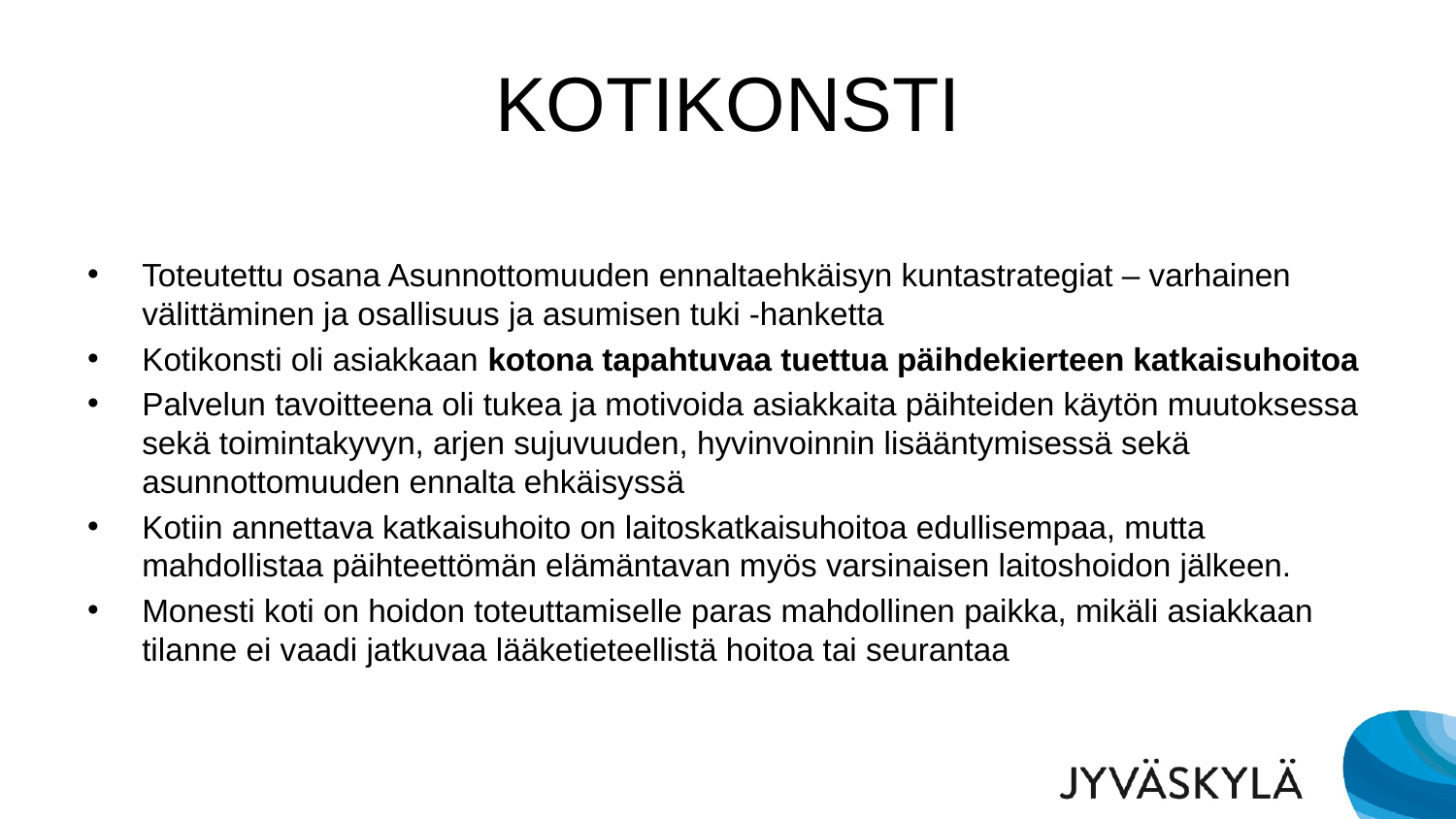

# KOTIKONSTI
Toteutettu osana Asunnottomuuden ennaltaehkäisyn kuntastrategiat – varhainen välittäminen ja osallisuus ja asumisen tuki -hanketta
Kotikonsti oli asiakkaan kotona tapahtuvaa tuettua päihdekierteen katkaisuhoitoa
Palvelun tavoitteena oli tukea ja motivoida asiakkaita päihteiden käytön muutoksessa sekä toimintakyvyn, arjen sujuvuuden, hyvinvoinnin lisääntymisessä sekä asunnottomuuden ennalta ehkäisyssä
Kotiin annettava katkaisuhoito on laitoskatkaisuhoitoa edullisempaa, mutta mahdollistaa päihteettömän elämäntavan myös varsinaisen laitoshoidon jälkeen.
Monesti koti on hoidon toteuttamiselle paras mahdollinen paikka, mikäli asiakkaan tilanne ei vaadi jatkuvaa lääketieteellistä hoitoa tai seurantaa